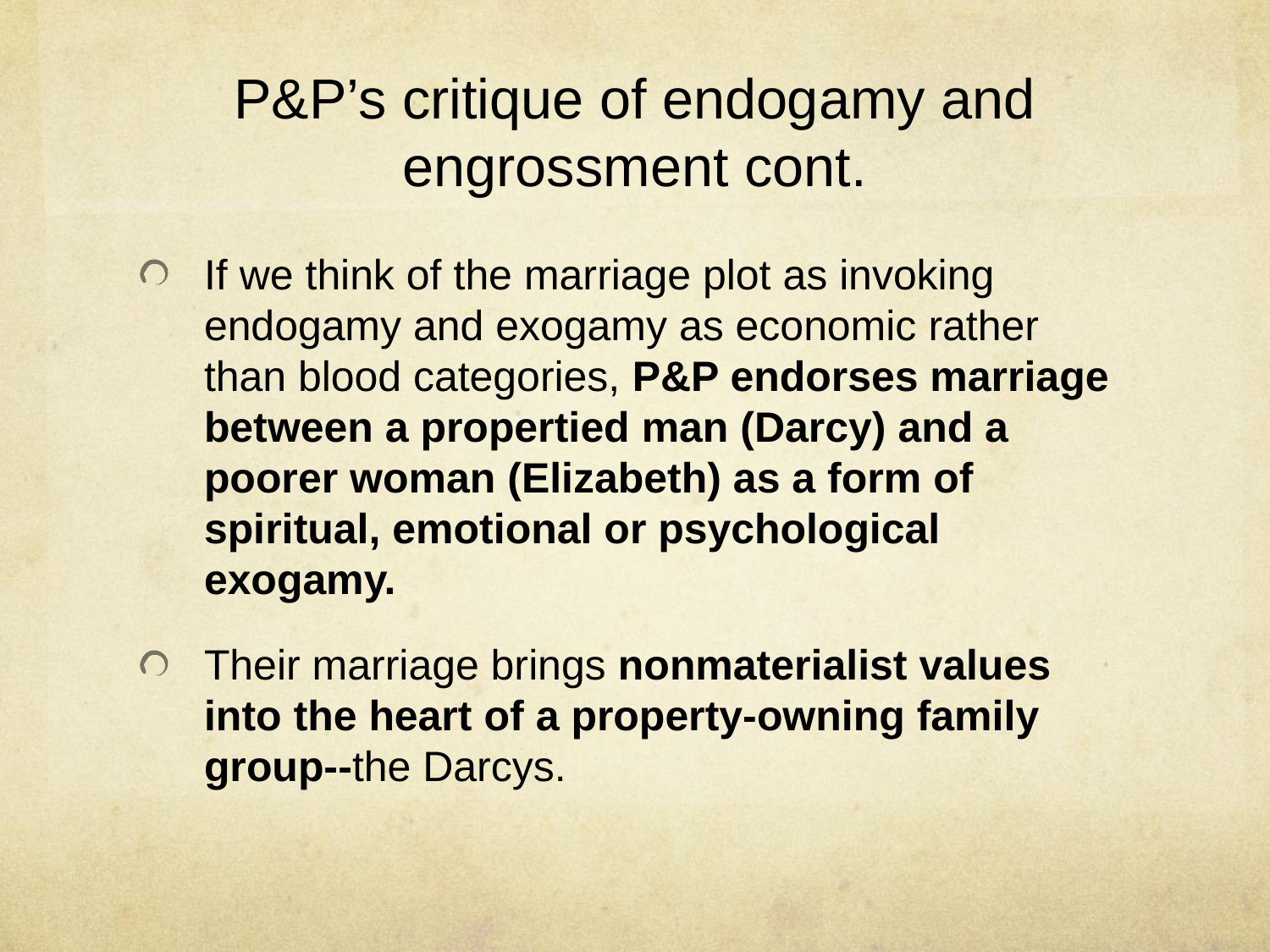

# P&P’s critique of endogamy and engrossment cont.
If we think of the marriage plot as invoking endogamy and exogamy as economic rather than blood categories, P&P endorses marriage between a propertied man (Darcy) and a poorer woman (Elizabeth) as a form of spiritual, emotional or psychological exogamy.
Their marriage brings nonmaterialist values into the heart of a property-owning family group--the Darcys.